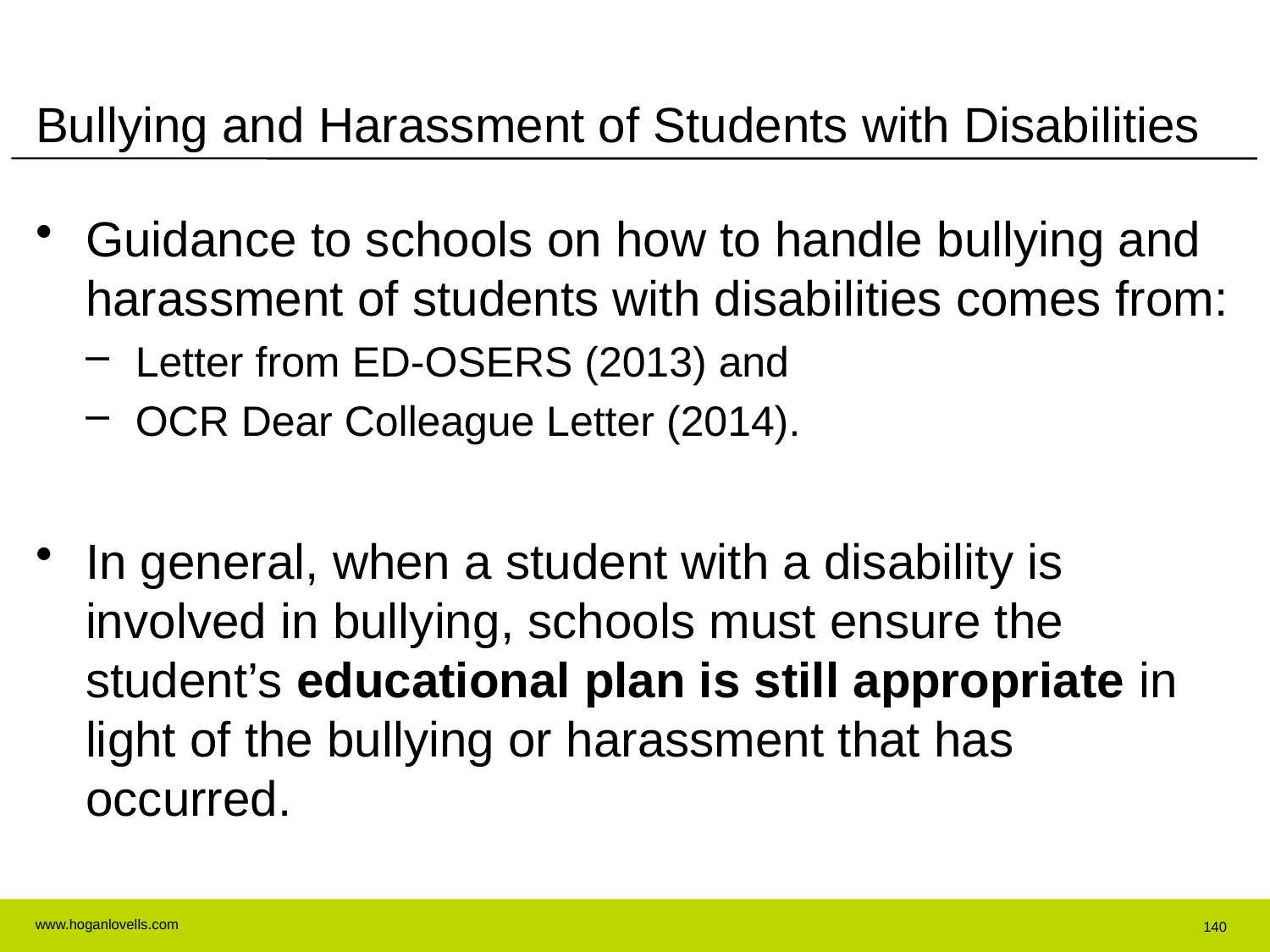

# Bullying and Harassment of Students with Disabilities
Guidance to schools on how to handle bullying and harassment of students with disabilities comes from:
Letter from ED-OSERS (2013) and
OCR Dear Colleague Letter (2014).

In general, when a student with a disability is involved in bullying, schools must ensure the student’s educational plan is still appropriate in light of the bullying or harassment that has occurred.
140